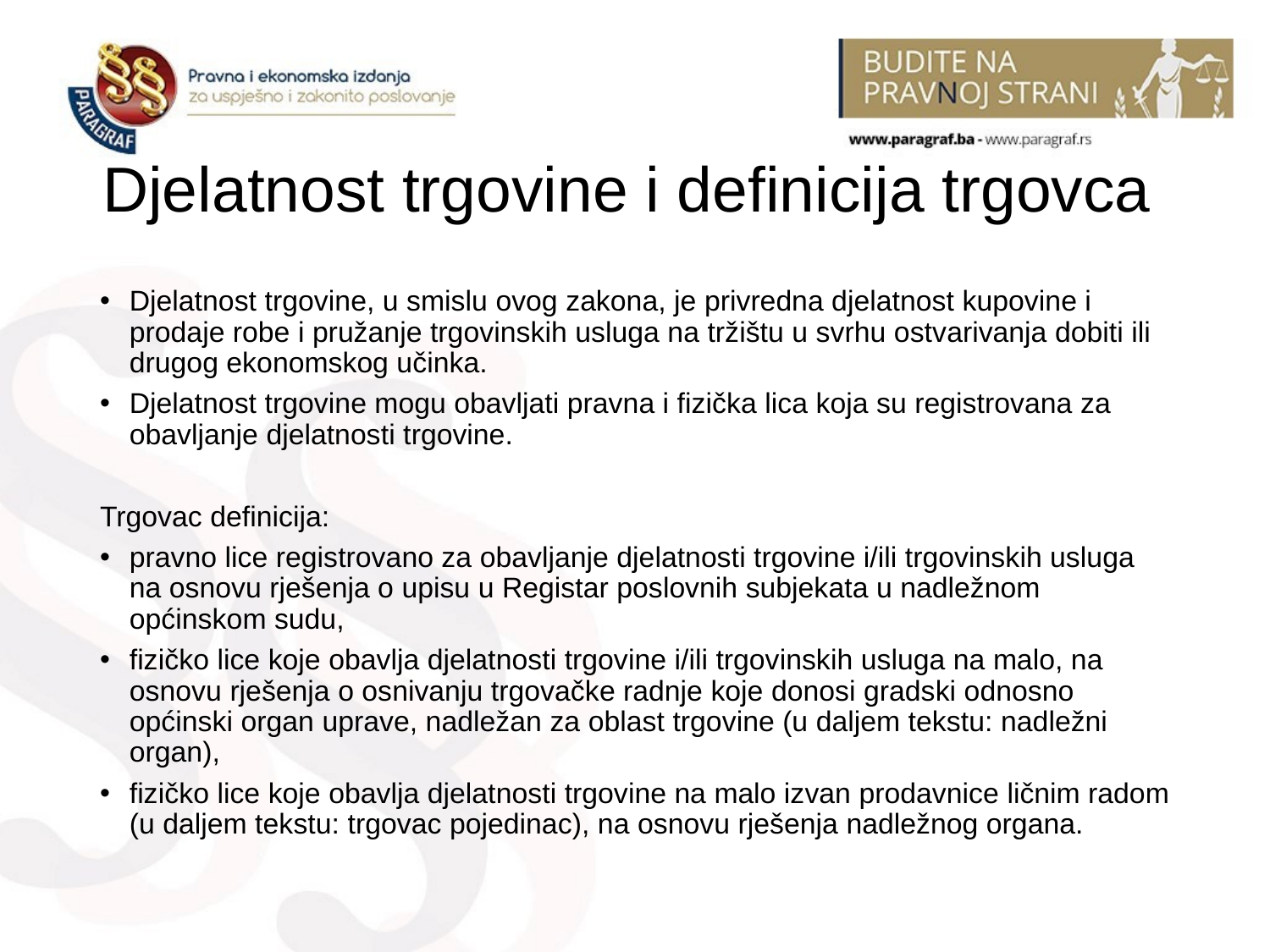

# Djelatnost trgovine i definicija trgovca
Djelatnost trgovine, u smislu ovog zakona, je privredna djelatnost kupovine i prodaje robe i pružanje trgovinskih usluga na tržištu u svrhu ostvarivanja dobiti ili drugog ekonomskog učinka.
Djelatnost trgovine mogu obavljati pravna i fizička lica koja su registrovana za obavljanje djelatnosti trgovine.

Trgovac definicija:
pravno lice registrovano za obavljanje djelatnosti trgovine i/ili trgovinskih usluga na osnovu rješenja o upisu u Registar poslovnih subjekata u nadležnom općinskom sudu,
fizičko lice koje obavlja djelatnosti trgovine i/ili trgovinskih usluga na malo, na osnovu rješenja o osnivanju trgovačke radnje koje donosi gradski odnosno općinski organ uprave, nadležan za oblast trgovine (u daljem tekstu: nadležni organ),
fizičko lice koje obavlja djelatnosti trgovine na malo izvan prodavnice ličnim radom (u daljem tekstu: trgovac pojedinac), na osnovu rješenja nadležnog organa.